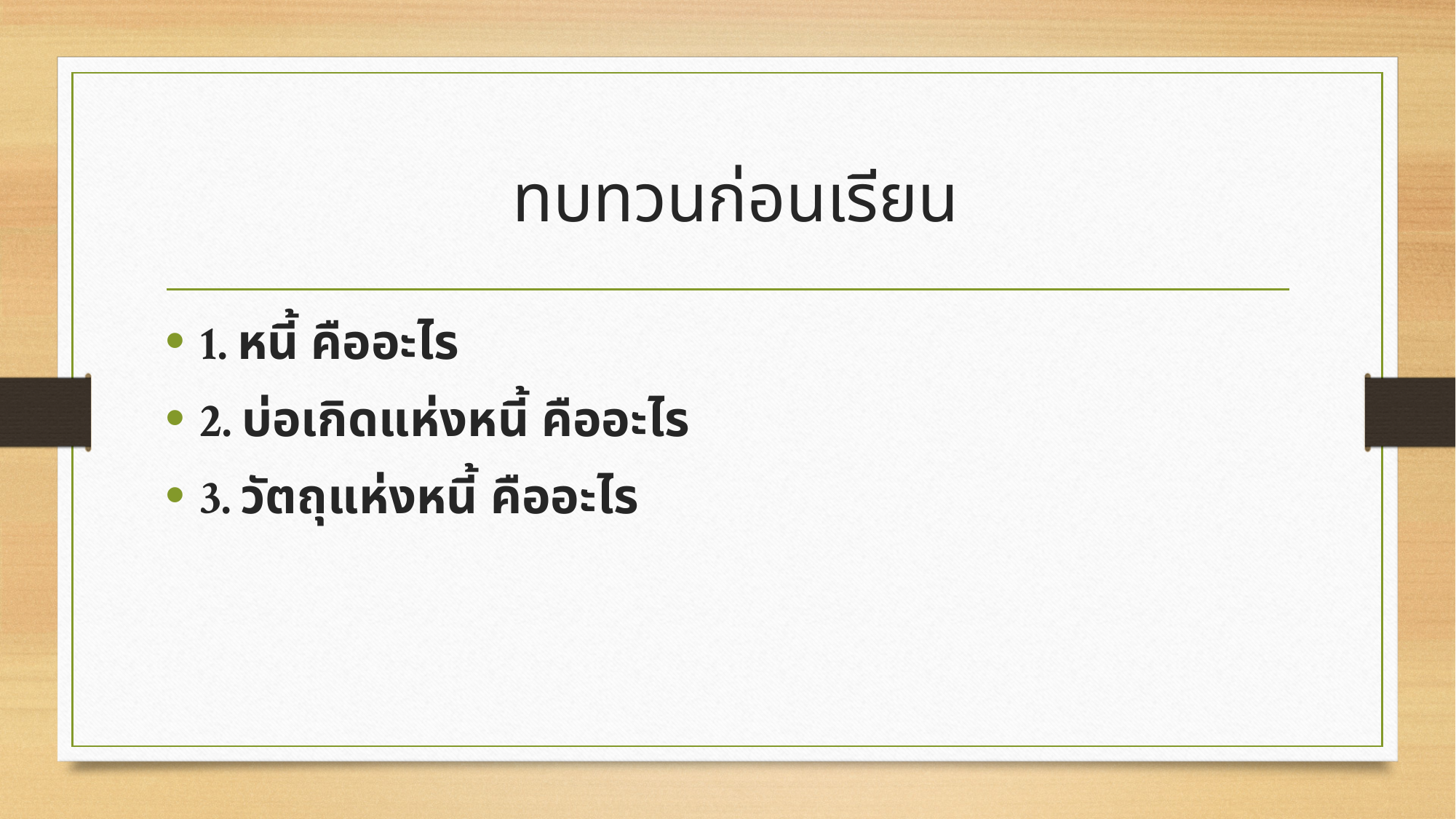

# ทบทวนก่อนเรียน
1. หนี้ คืออะไร
2. บ่อเกิดแห่งหนี้ คืออะไร
3. วัตถุแห่งหนี้ คืออะไร